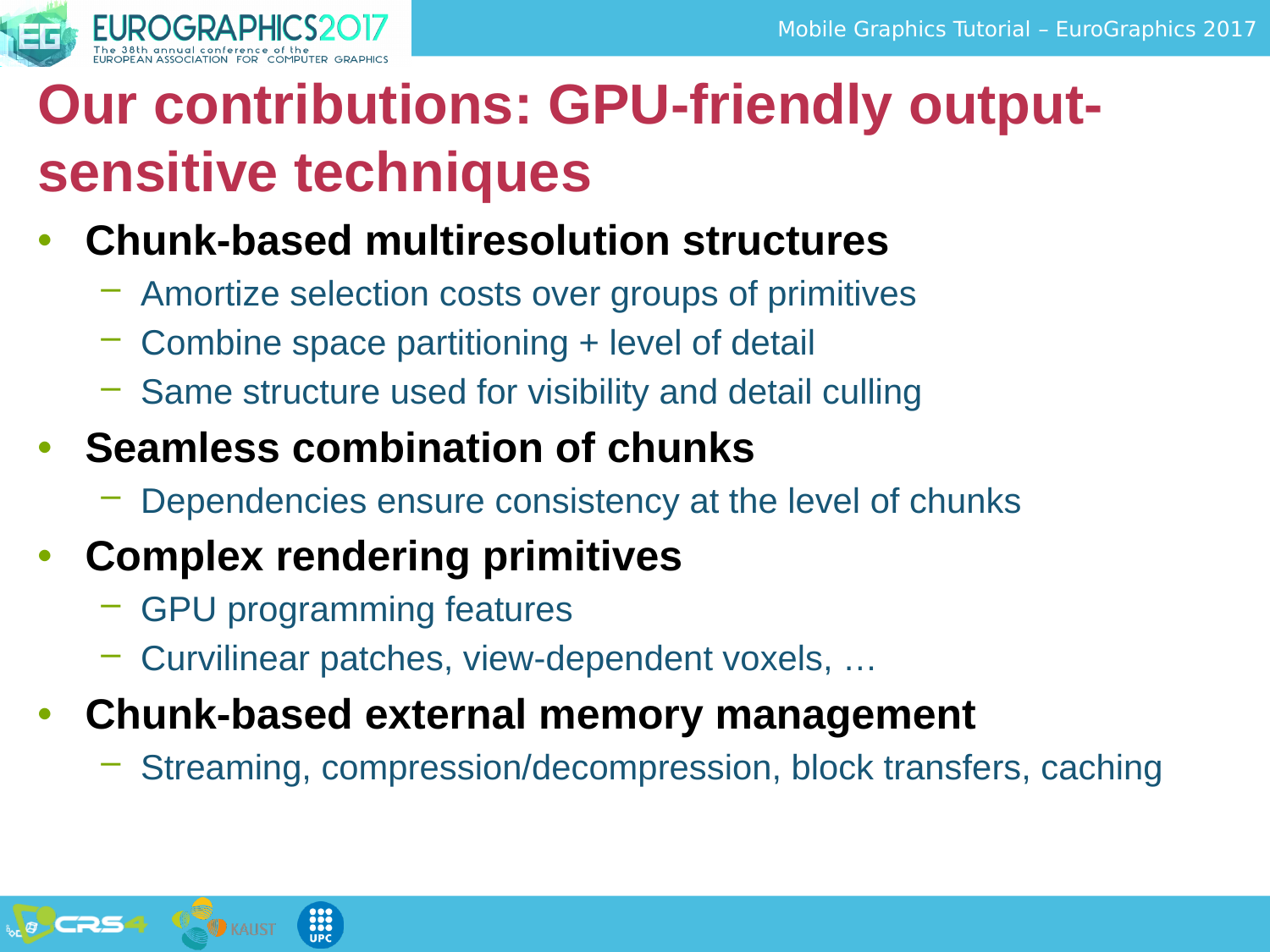

# Our contributions: GPU-friendly output-sensitive techniques
Chunk-based multiresolution structures
Amortize selection costs over groups of primitives
Combine space partitioning + level of detail
Same structure used for visibility and detail culling
Seamless combination of chunks
Dependencies ensure consistency at the level of chunks
Complex rendering primitives
GPU programming features
Curvilinear patches, view-dependent voxels, …
Chunk-based external memory management
Streaming, compression/decompression, block transfers, caching